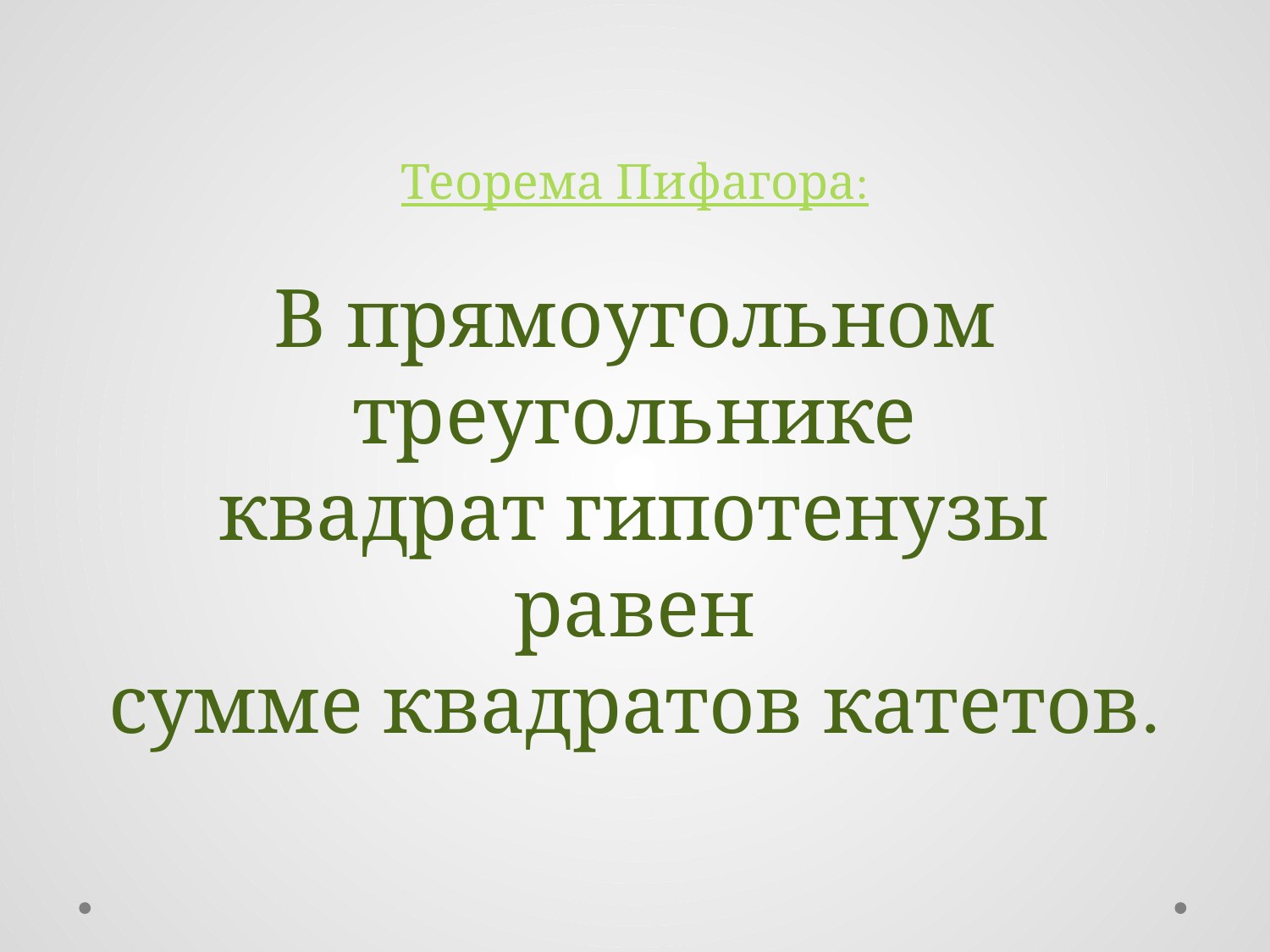

# Теорема Пифагора: В прямоугольном треугольнике квадрат гипотенузы равен сумме квадратов катетов.